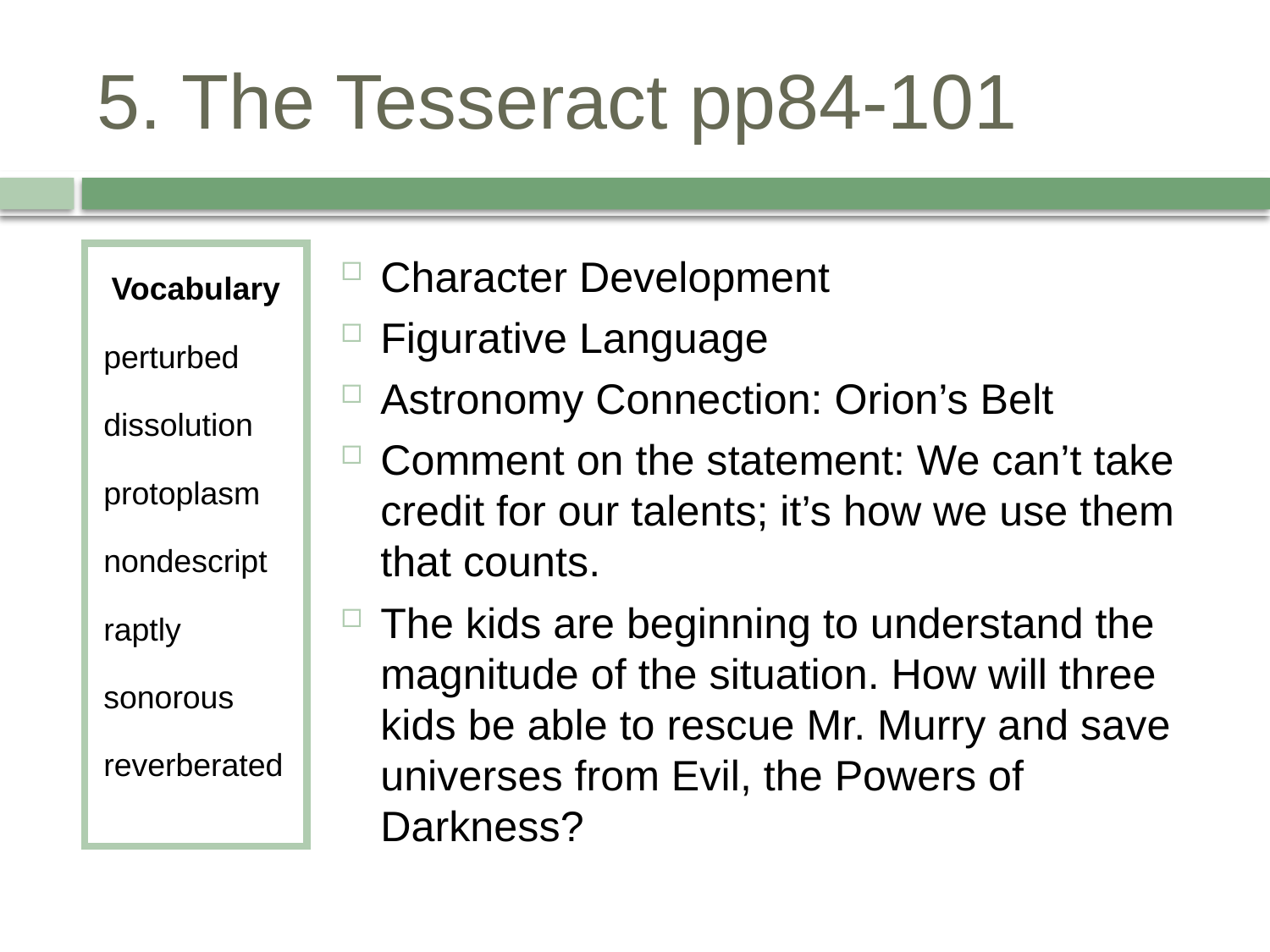

# 5. The Tesseract pp84-101
Vocabulary
perturbed
dissolution
protoplasm
nondescript
raptly
sonorous
reverberated

Character Development
Figurative Language
Astronomy Connection: Orion’s Belt
Comment on the statement: We can’t take credit for our talents; it’s how we use them that counts.
The kids are beginning to understand the magnitude of the situation. How will three kids be able to rescue Mr. Murry and save universes from Evil, the Powers of Darkness?